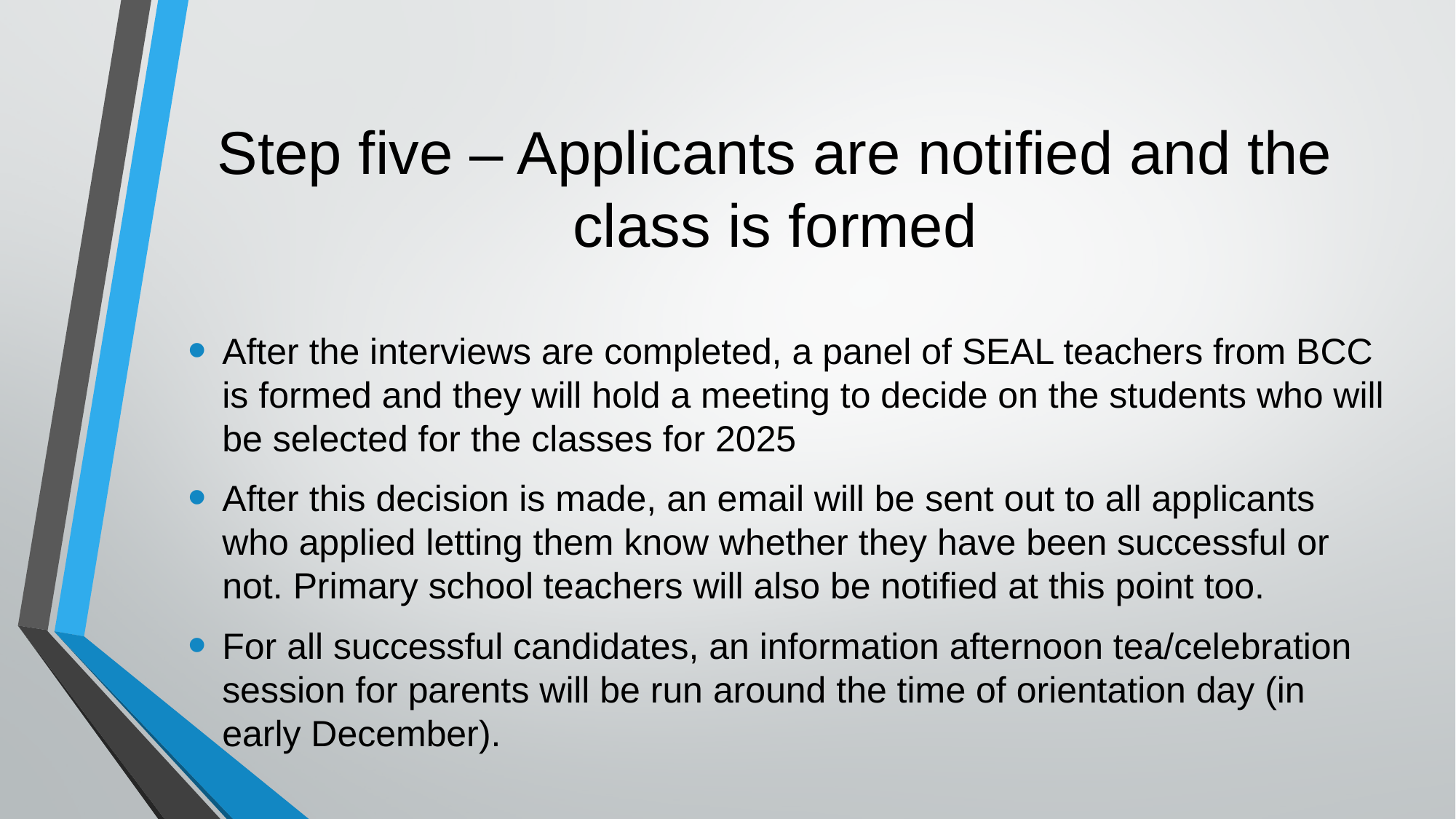

# Step five – Applicants are notified and the class is formed
After the interviews are completed, a panel of SEAL teachers from BCC is formed and they will hold a meeting to decide on the students who will be selected for the classes for 2025
After this decision is made, an email will be sent out to all applicants who applied letting them know whether they have been successful or not. Primary school teachers will also be notified at this point too.
For all successful candidates, an information afternoon tea/celebration session for parents will be run around the time of orientation day (in early December).